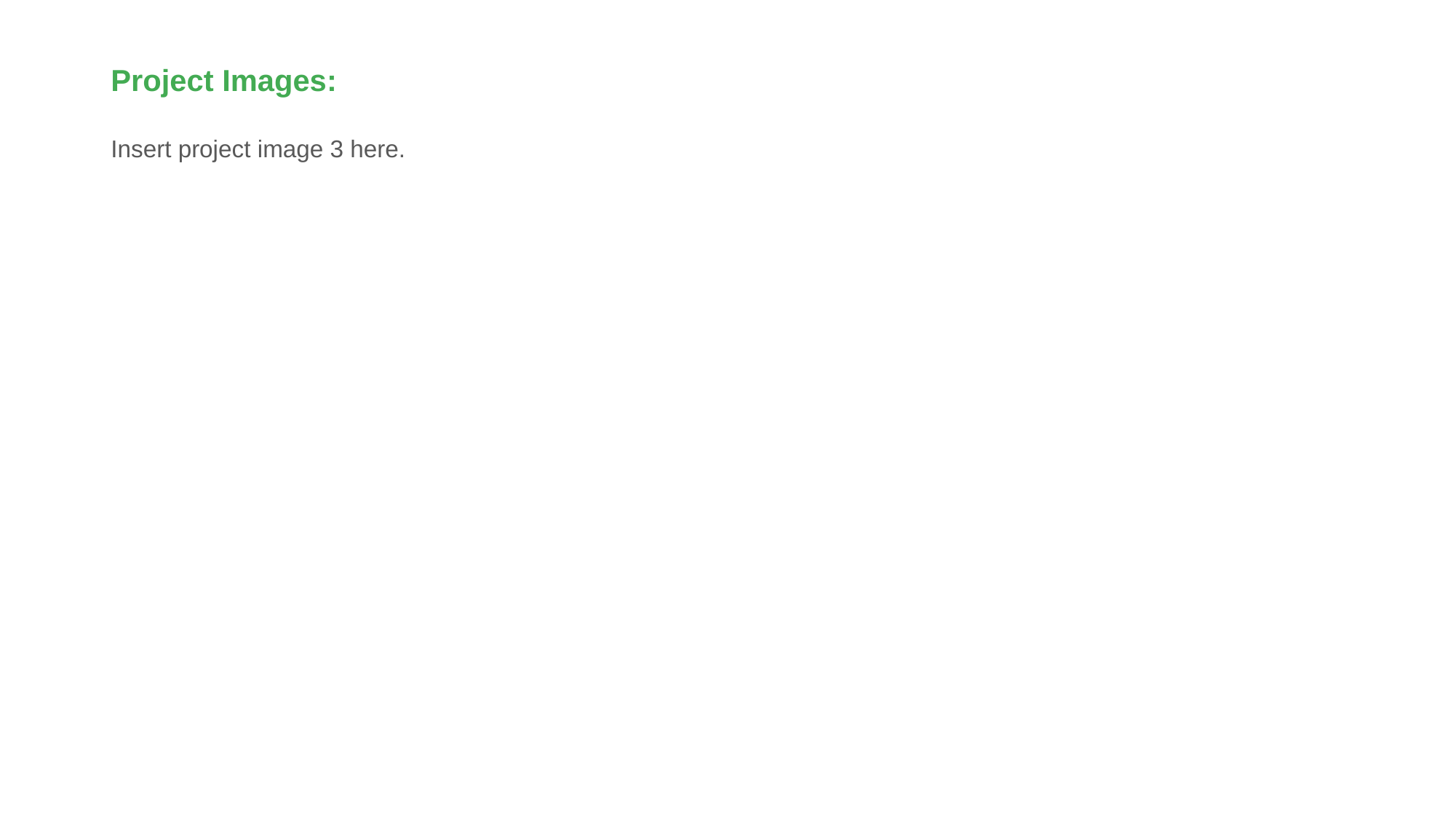

# Project Images:
Insert project image 3 here.